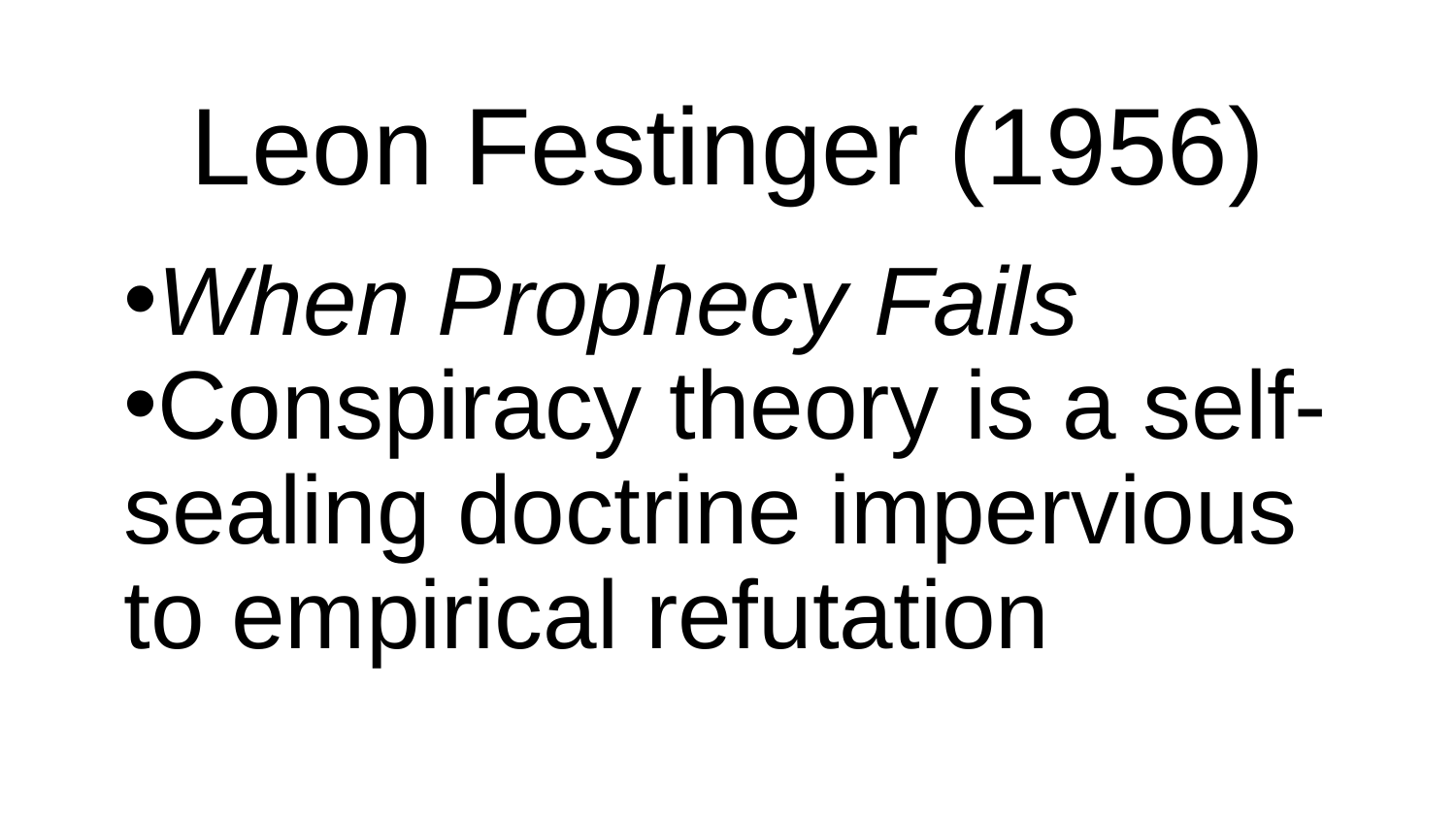

# Leon Festinger (1956)
When Prophecy Fails
Conspiracy theory is a self-sealing doctrine impervious to empirical refutation